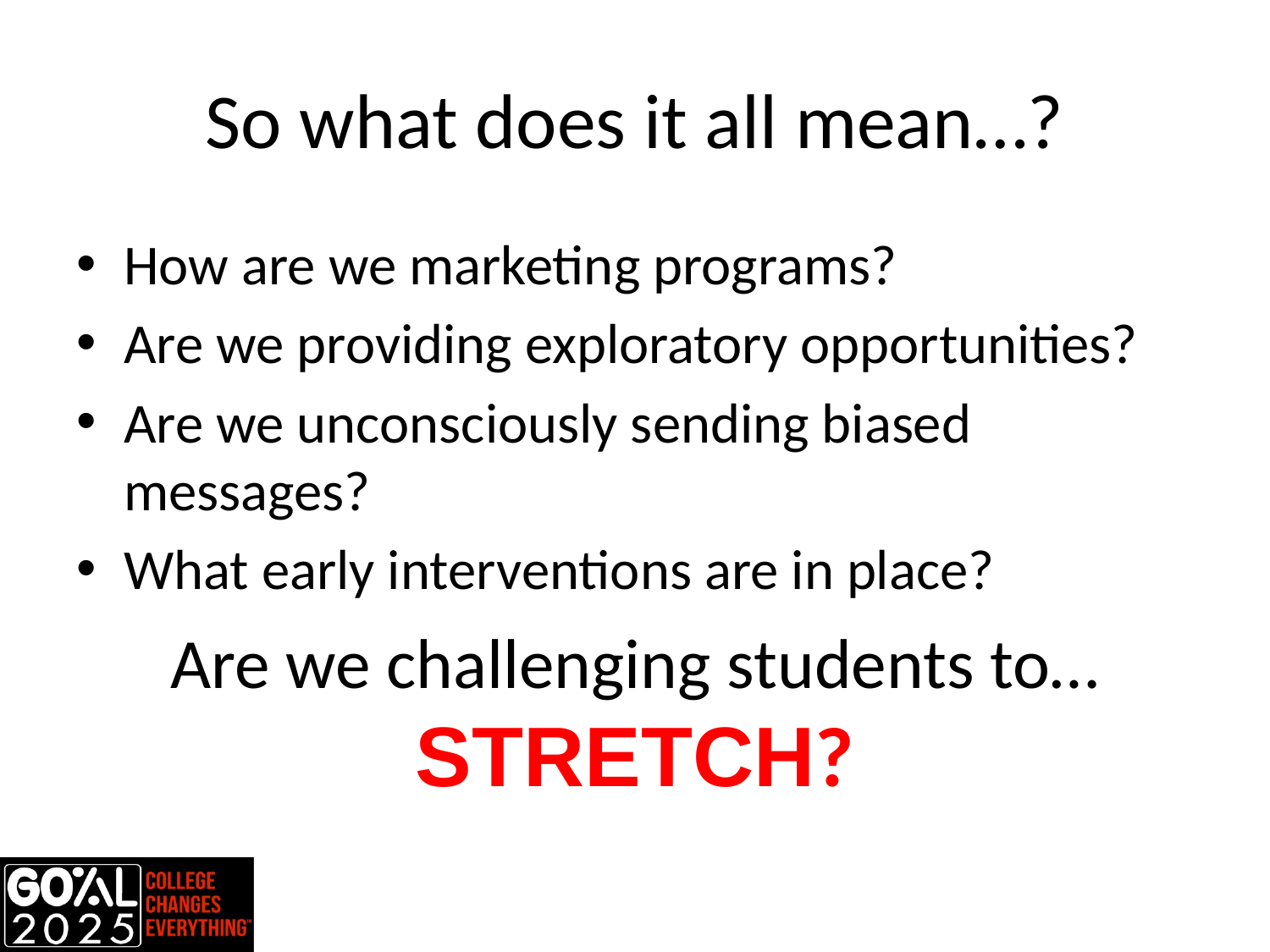

# So what does it all mean…?
How are we marketing programs?
Are we providing exploratory opportunities?
Are we unconsciously sending biased messages?
What early interventions are in place?
Are we challenging students to… STRETCH?